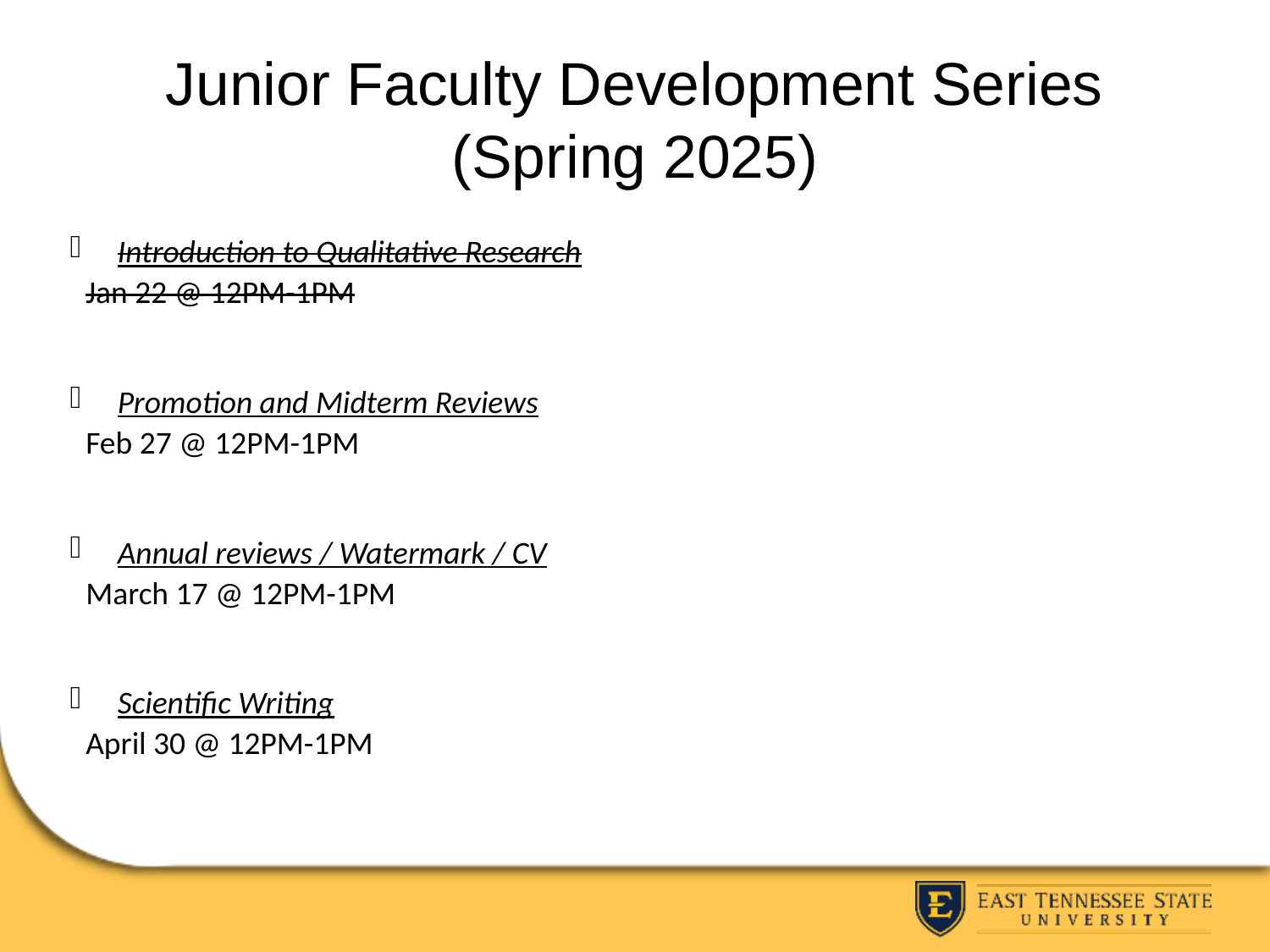

# Junior Faculty Development Series (Spring 2025)
Introduction to Qualitative Research
Jan 22 @ 12PM-1PM

Promotion and Midterm Reviews
Feb 27 @ 12PM-1PM

Annual reviews / Watermark / CV
March 17 @ 12PM-1PM

Scientific Writing
April 30 @ 12PM-1PM